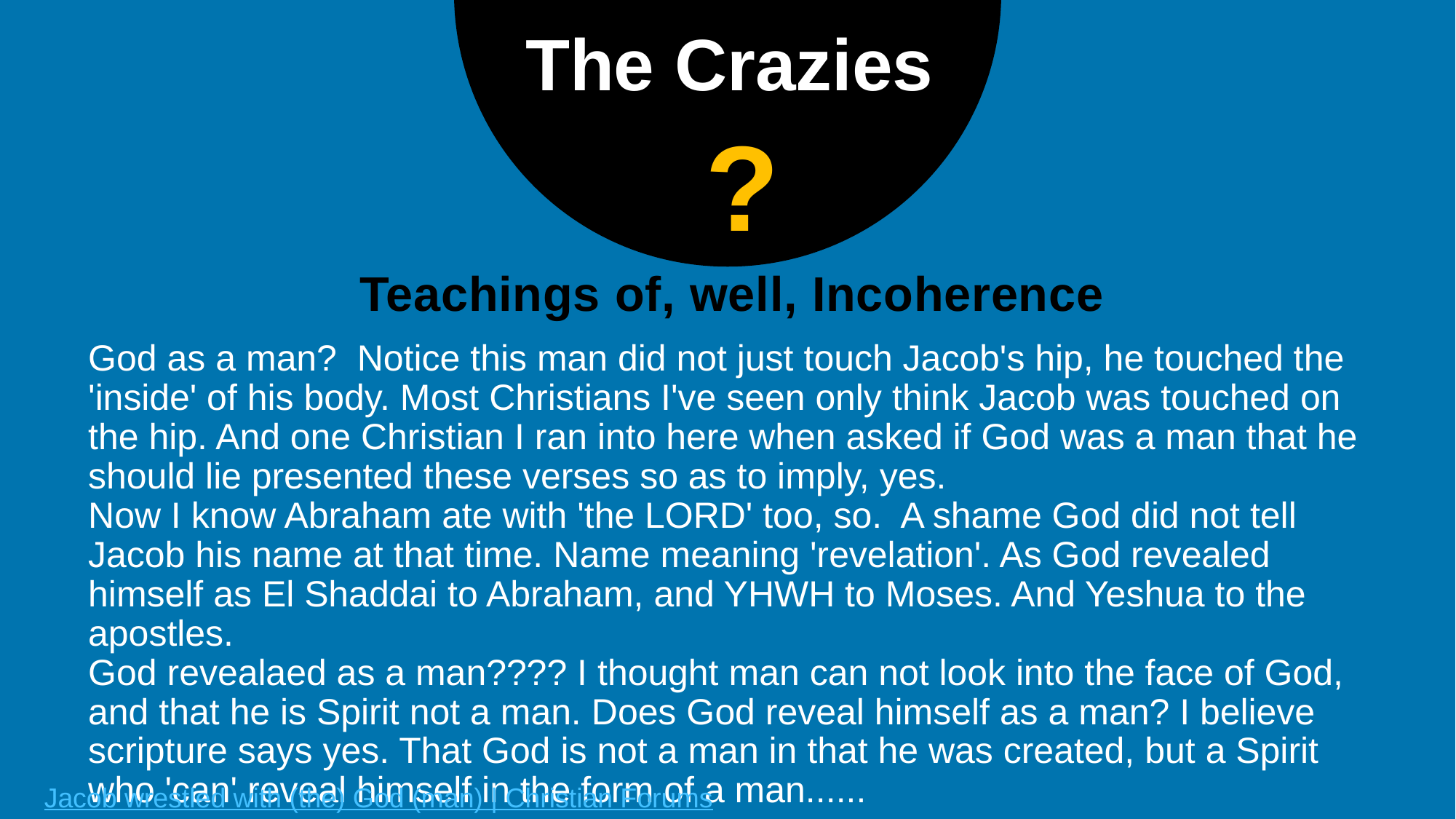

The Crazies
?
# Teachings of, well, Incoherence
God as a man?  Notice this man did not just touch Jacob's hip, he touched the 'inside' of his body. Most Christians I've seen only think Jacob was touched on the hip. And one Christian I ran into here when asked if God was a man that he should lie presented these verses so as to imply, yes.
Now I know Abraham ate with 'the LORD' too, so.  A shame God did not tell Jacob his name at that time. Name meaning 'revelation'. As God revealed himself as El Shaddai to Abraham, and YHWH to Moses. And Yeshua to the apostles.
God revealaed as a man???? I thought man can not look into the face of God, and that he is Spirit not a man. Does God reveal himself as a man? I believe scripture says yes. That God is not a man in that he was created, but a Spirit who 'can' reveal himself in the form of a man......
Jacob wrestled with (the) God (man) | Christian Forums